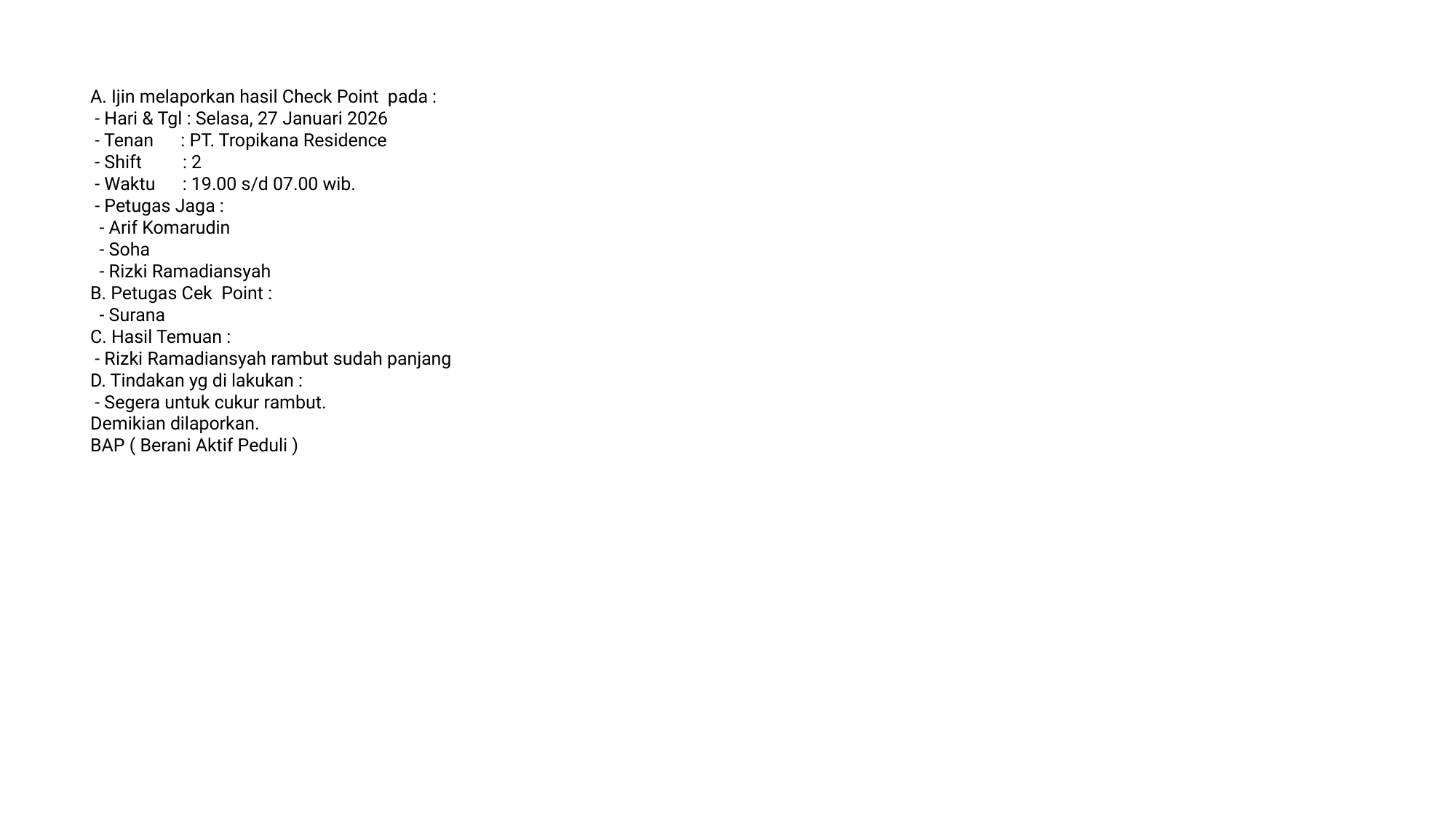

#
A. Ijin melaporkan hasil Check Point  pada :
 - Hari & Tgl : Selasa, 27 Januari 2026
 - Tenan      : PT. Tropikana Residence
 - Shift         : 2
 - Waktu      : 19.00 s/d 07.00 wib.
 - Petugas Jaga :
  - Arif Komarudin
  - Soha
  - Rizki Ramadiansyah
B. Petugas Cek  Point :
  - Surana
C. Hasil Temuan :
 - Rizki Ramadiansyah rambut sudah panjang
D. Tindakan yg di lakukan :
 - Segera untuk cukur rambut.
Demikian dilaporkan.
BAP ( Berani Aktif Peduli )